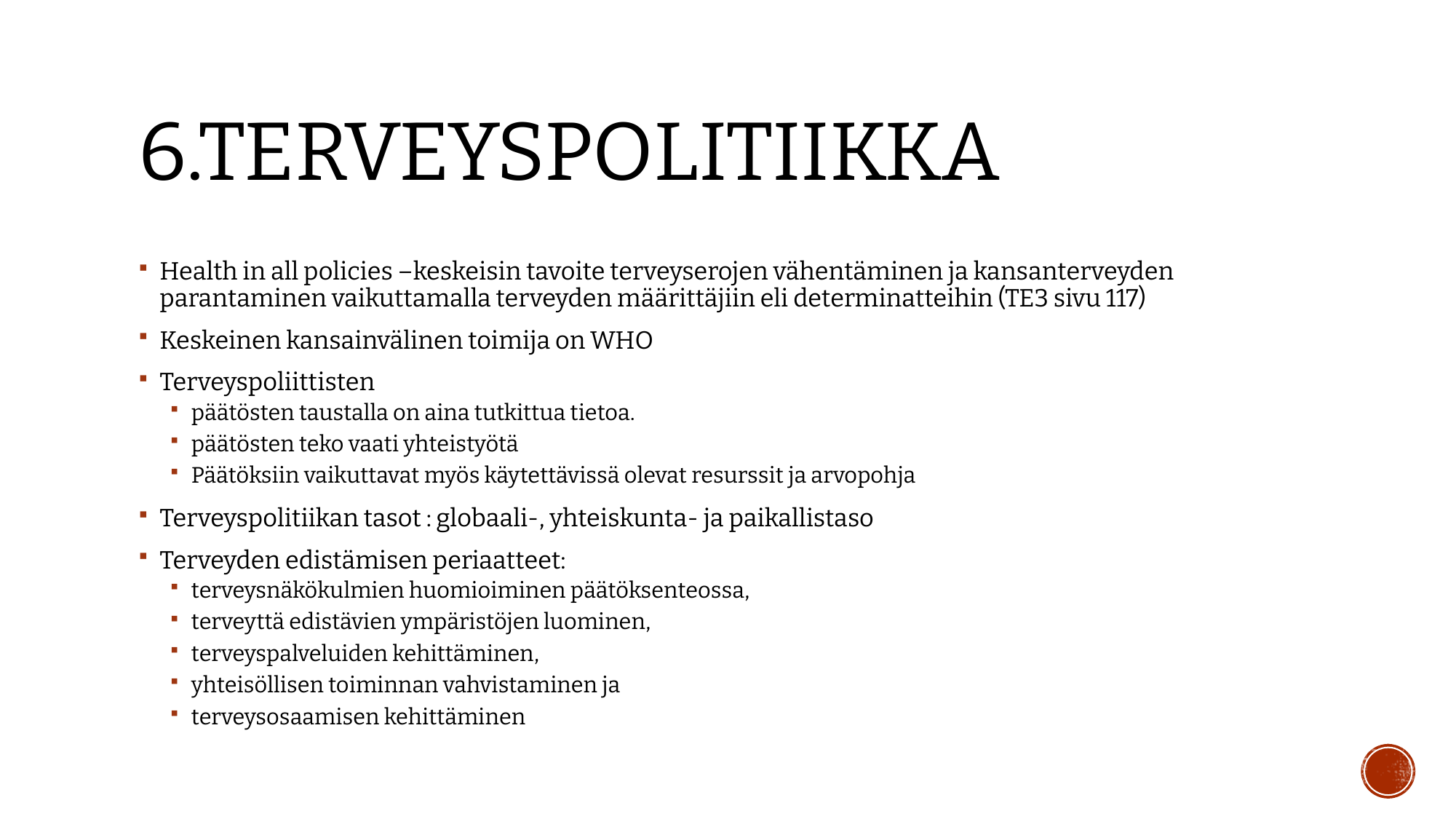

# 6.terveyspolitiikka
Health in all policies –keskeisin tavoite terveyserojen vähentäminen ja kansanterveyden parantaminen vaikuttamalla terveyden määrittäjiin eli determinatteihin (TE3 sivu 117)
Keskeinen kansainvälinen toimija on WHO
Terveyspoliittisten
päätösten taustalla on aina tutkittua tietoa.
päätösten teko vaati yhteistyötä
Päätöksiin vaikuttavat myös käytettävissä olevat resurssit ja arvopohja
Terveyspolitiikan tasot : globaali-, yhteiskunta- ja paikallistaso
Terveyden edistämisen periaatteet:
terveysnäkökulmien huomioiminen päätöksenteossa,
terveyttä edistävien ympäristöjen luominen,
terveyspalveluiden kehittäminen,
yhteisöllisen toiminnan vahvistaminen ja
terveysosaamisen kehittäminen